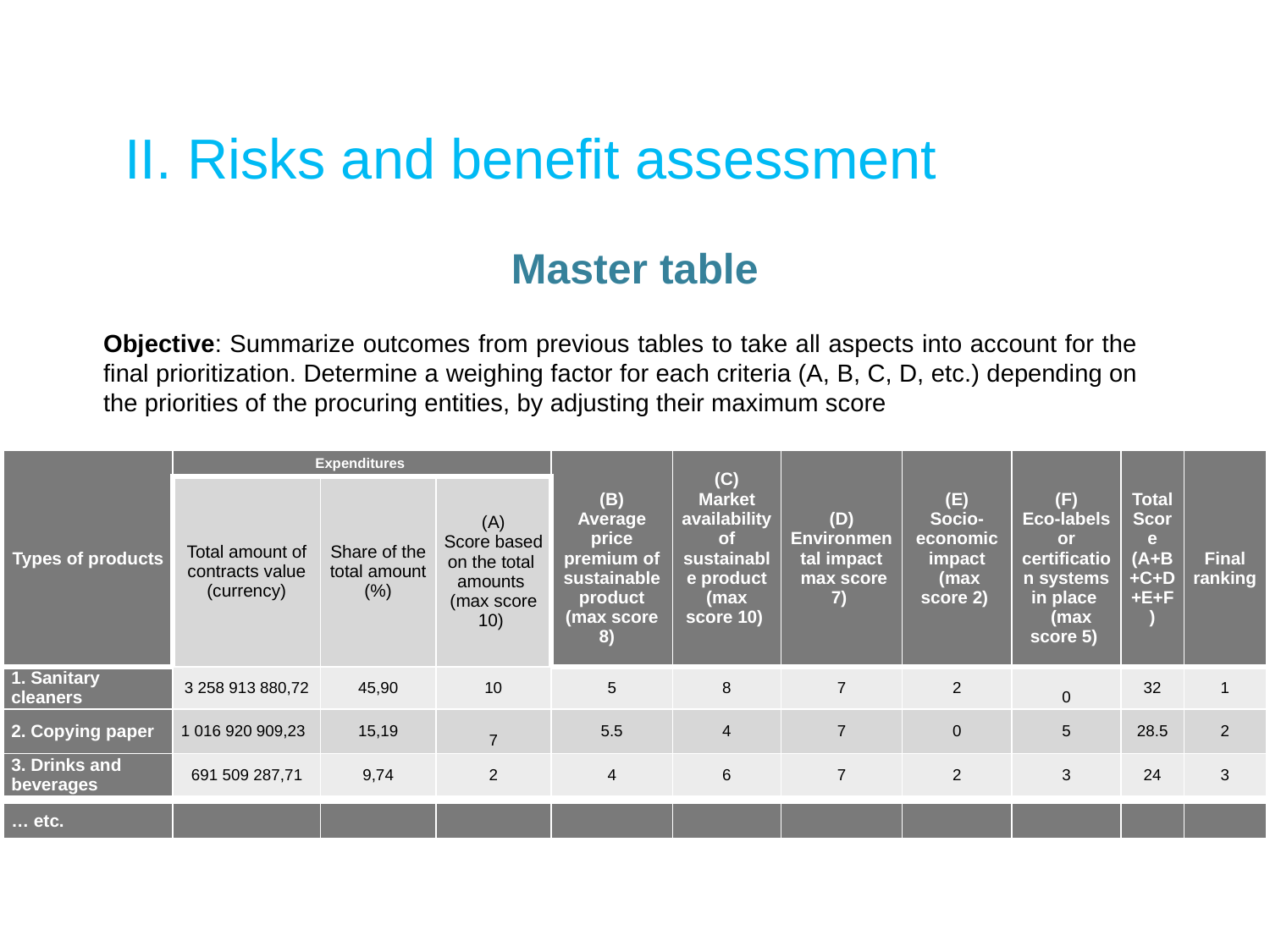

II. Risks and benefit assessment
Master table
Objective: Summarize outcomes from previous tables to take all aspects into account for the final prioritization. Determine a weighing factor for each criteria (A, B, C, D, etc.) depending on the priorities of the procuring entities, by adjusting their maximum score
| Types of products | Expenditures |  |  | (B) Average price premium of sustainable product (max score 8) | (C) Market availability of sustainable product (max score 10) | (D) Environmental impact max score 7) | (E) Socio-economic impact (max score 2) | (F) Eco-labels or certification systems in place (max score 5) | Total Score (A+B+C+D+E+F) | Final ranking |
| --- | --- | --- | --- | --- | --- | --- | --- | --- | --- | --- |
|  | Total amount of contracts value (currency) | Share of the total amount (%) | (A) Score based on the total amounts (max score 10) |  |  |  |  |  |  |  |
| 1. Sanitary cleaners | 3 258 913 880,72 | 45,90 | 10 | 5 | 8 | 7 | 2 | 0 | 32 | 1 |
| 2. Copying paper | 1 016 920 909,23 | 15,19 | 7 | 5.5 | 4 | 7 | 0 | 5 | 28.5 | 2 |
| 3. Drinks and beverages | 691 509 287,71 | 9,74 | 2 | 4 | 6 | 7 | 2 | 3 | 24 | 3 |
| … etc. |  |  |  |  |  |  |  |  |  |  |
| --- | --- | --- | --- | --- | --- | --- | --- | --- | --- | --- |